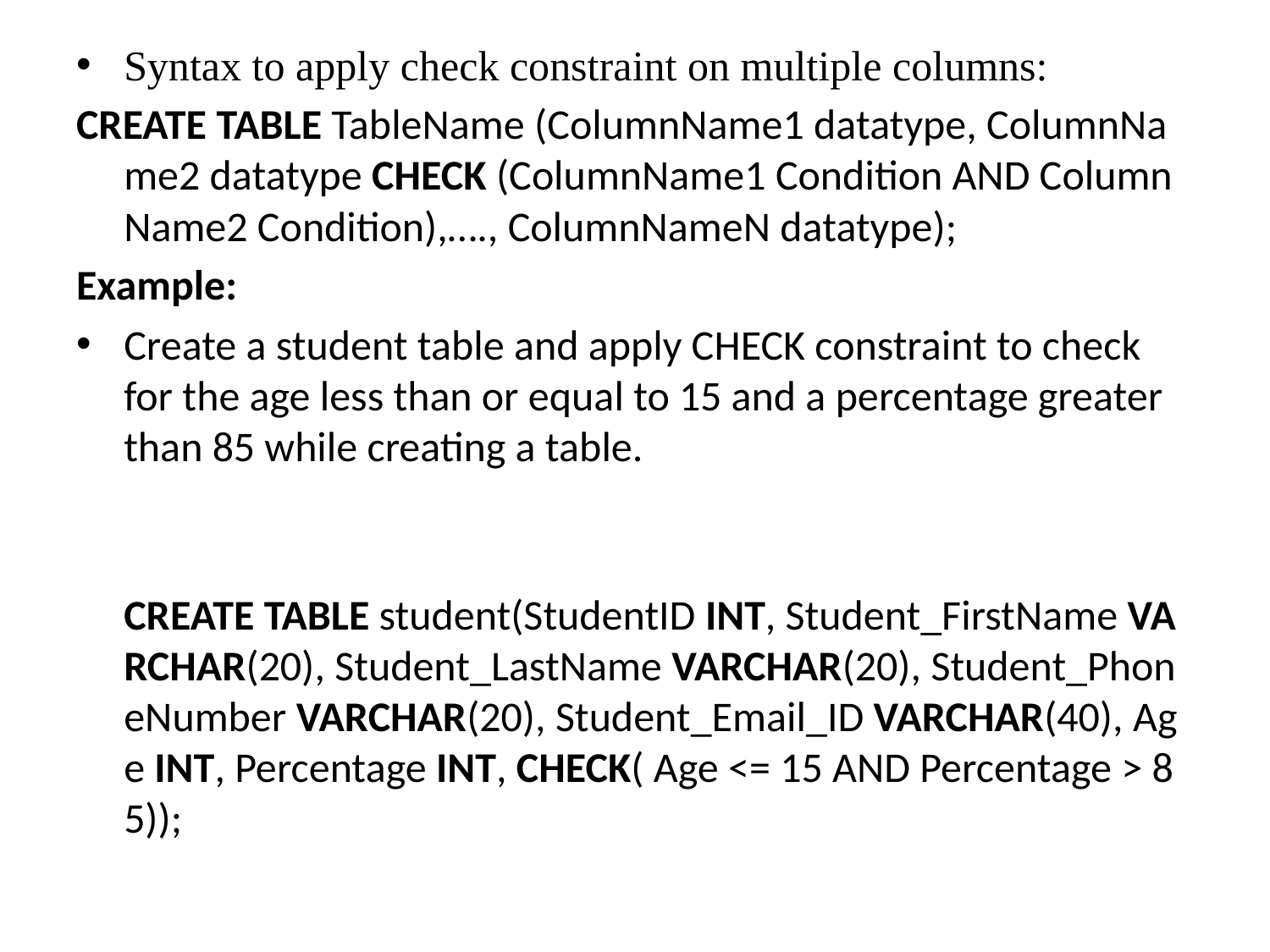

Syntax to apply check constraint on multiple columns:
CREATE TABLE TableName (ColumnName1 datatype, ColumnName2 datatype CHECK (ColumnName1 Condition AND ColumnName2 Condition),…., ColumnNameN datatype);
Example:
Create a student table and apply CHECK constraint to check for the age less than or equal to 15 and a percentage greater than 85 while creating a table.

 CREATE TABLE student(StudentID INT, Student_FirstName VARCHAR(20), Student_LastName VARCHAR(20), Student_PhoneNumber VARCHAR(20), Student_Email_ID VARCHAR(40), Age INT, Percentage INT, CHECK( Age <= 15 AND Percentage > 85));